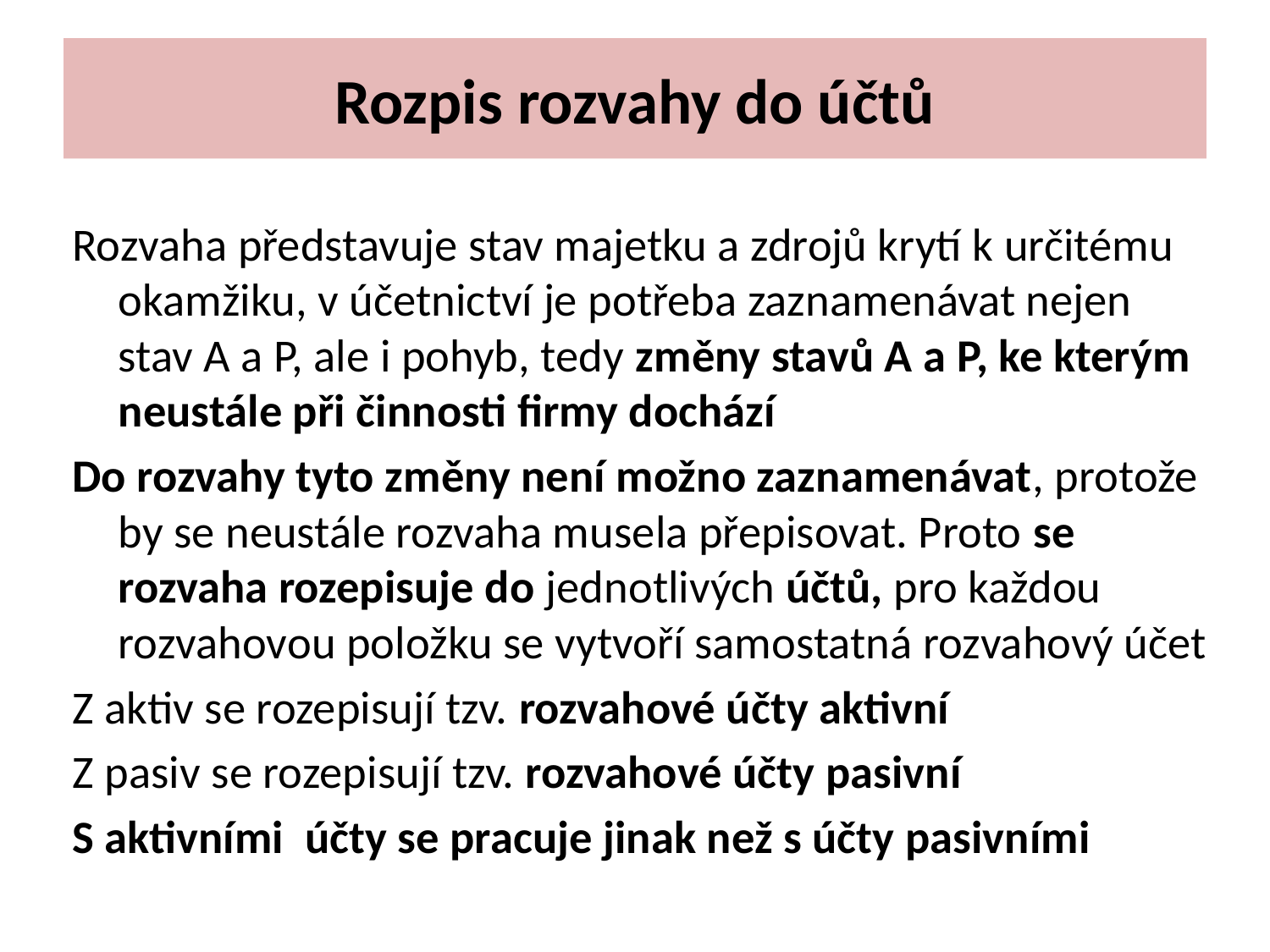

# Rozpis rozvahy do účtů
Rozvaha představuje stav majetku a zdrojů krytí k určitému okamžiku, v účetnictví je potřeba zaznamenávat nejen stav A a P, ale i pohyb, tedy změny stavů A a P, ke kterým neustále při činnosti firmy dochází
Do rozvahy tyto změny není možno zaznamenávat, protože by se neustále rozvaha musela přepisovat. Proto se rozvaha rozepisuje do jednotlivých účtů, pro každou rozvahovou položku se vytvoří samostatná rozvahový účet
Z aktiv se rozepisují tzv. rozvahové účty aktivní
Z pasiv se rozepisují tzv. rozvahové účty pasivní
S aktivními  účty se pracuje jinak než s účty pasivními